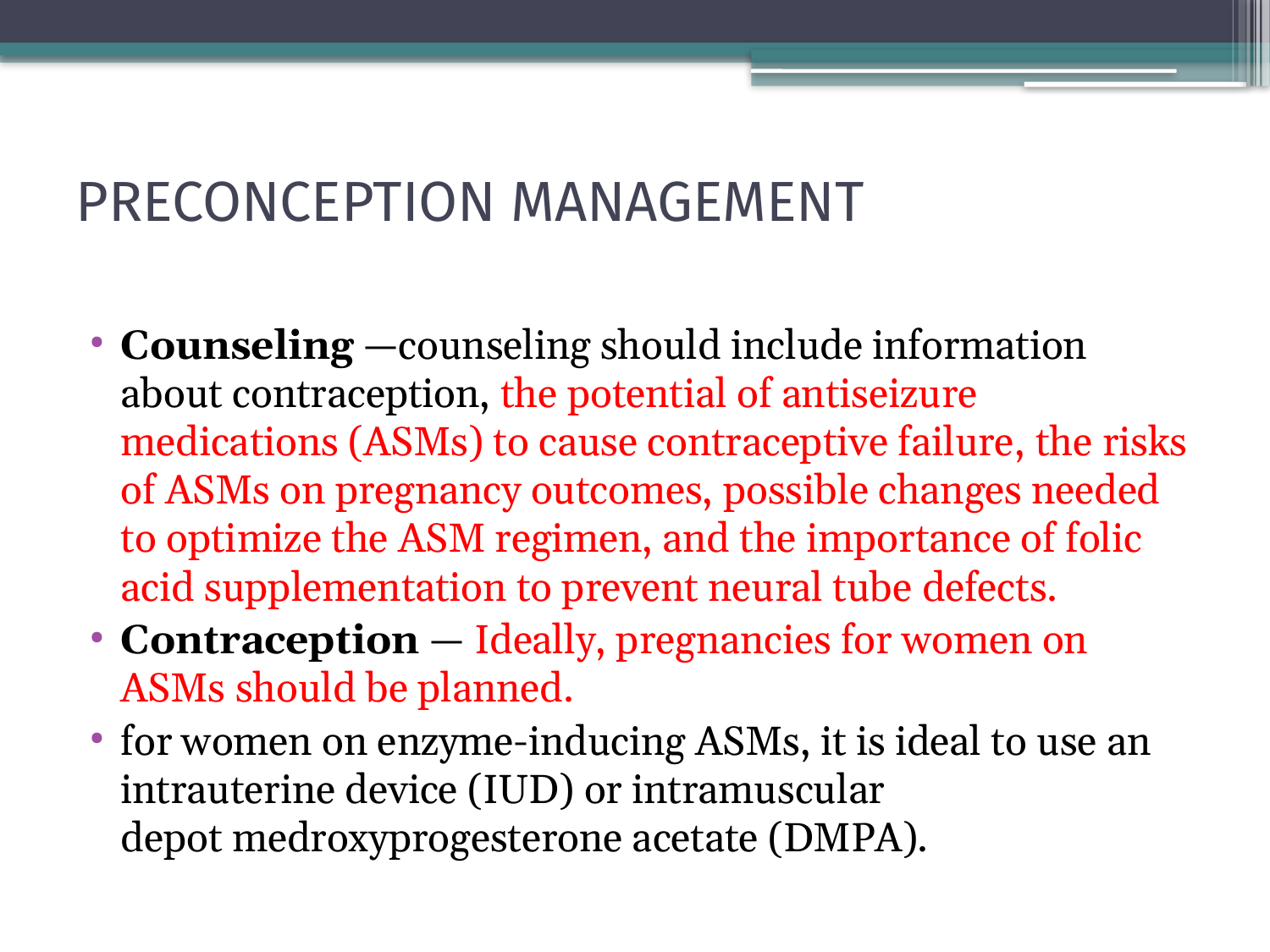

# PRECONCEPTION MANAGEMENT
Counseling —counseling should include information about contraception, the potential of antiseizure medications (ASMs) to cause contraceptive failure, the risks of ASMs on pregnancy outcomes, possible changes needed to optimize the ASM regimen, and the importance of folic acid supplementation to prevent neural tube defects.
Contraception — Ideally, pregnancies for women on ASMs should be planned.
for women on enzyme-inducing ASMs, it is ideal to use an intrauterine device (IUD) or intramuscular depot medroxyprogesterone acetate (DMPA).